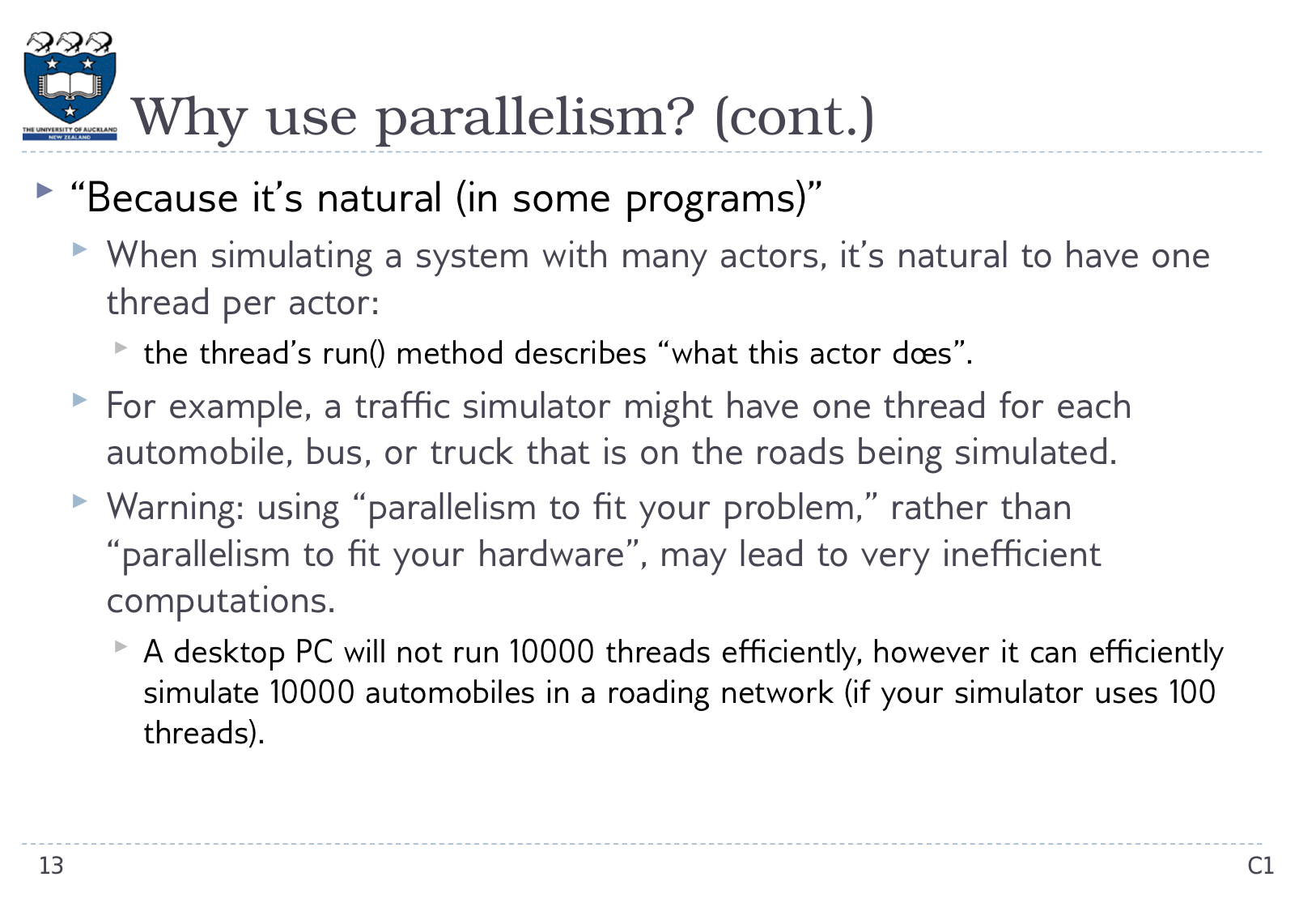

# Why use parallelism? (cont.)
“Because it’s natural (in some programs)”
When simulating a system with many actors, it’s natural to have one thread per actor:
the thread’s run() method describes “what this actor does”.
For example, a traffic simulator might have one thread for each automobile, bus, or truck that is on the roads being simulated.
Warning: using “parallelism to fit your problem,” rather than “parallelism to fit your hardware”, may lead to very inefficient computations.
A desktop PC will not run 10000 threads efficiently, however it can efficiently simulate 10000 automobiles in a roading network (if your simulator uses 100 threads).
13
C1